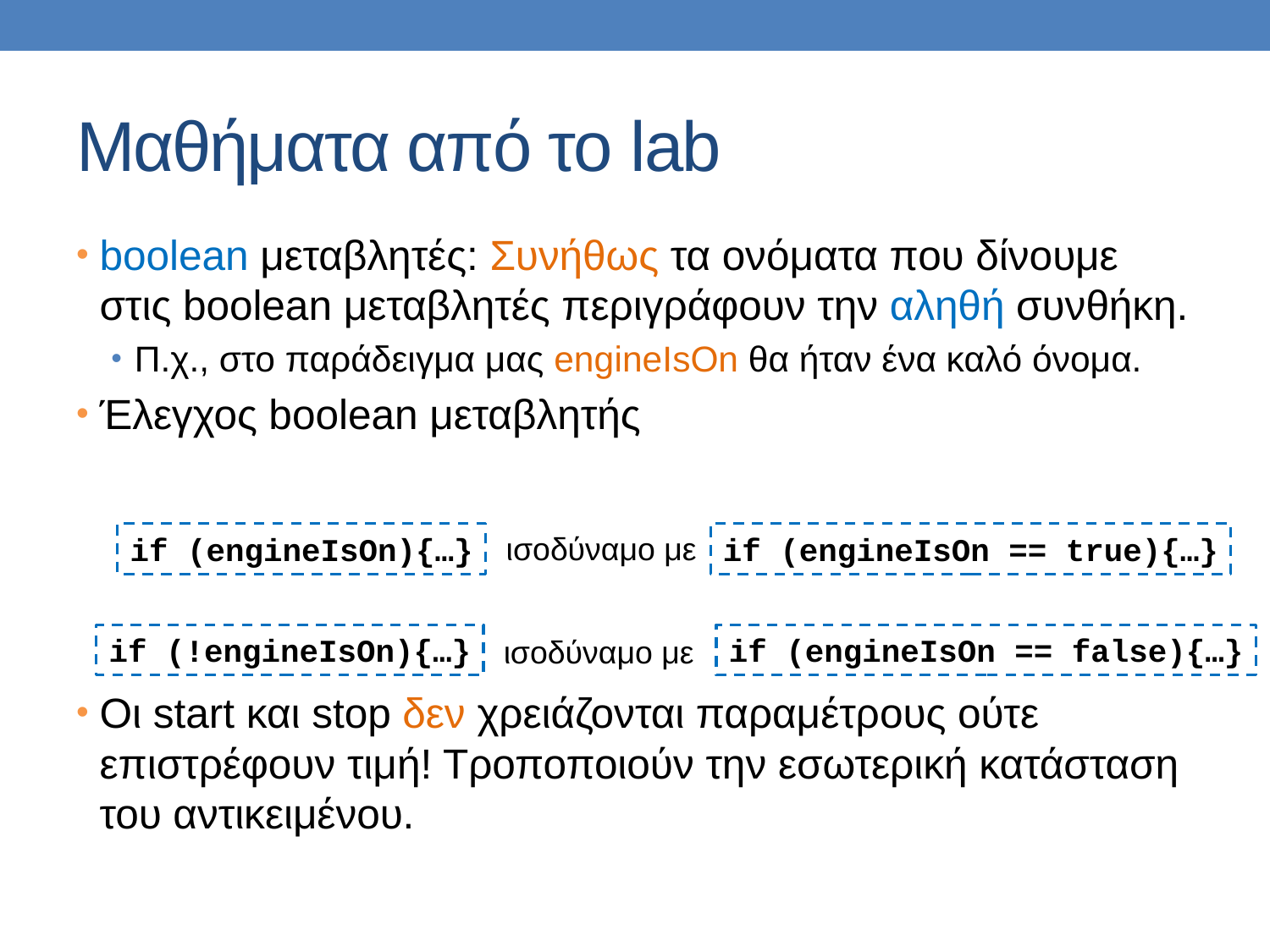

# Μαθήματα από το lab
boolean μεταβλητές: Συνήθως τα ονόματα που δίνουμε στις boolean μεταβλητές περιγράφουν την αληθή συνθήκη.
Π.χ., στο παράδειγμα μας engineIsOn θα ήταν ένα καλό όνομα.
Έλεγχος boolean μεταβλητής

Οι start και stop δεν χρειάζονται παραμέτρους ούτε επιστρέφουν τιμή! Τροποποιούν την εσωτερική κατάσταση του αντικειμένου.

ισοδύναμο με
if (engineIsOn){…}
if (engineIsOn == true){…}
if (!engineIsOn){…}
if (engineIsOn == false){…}
ισοδύναμο με